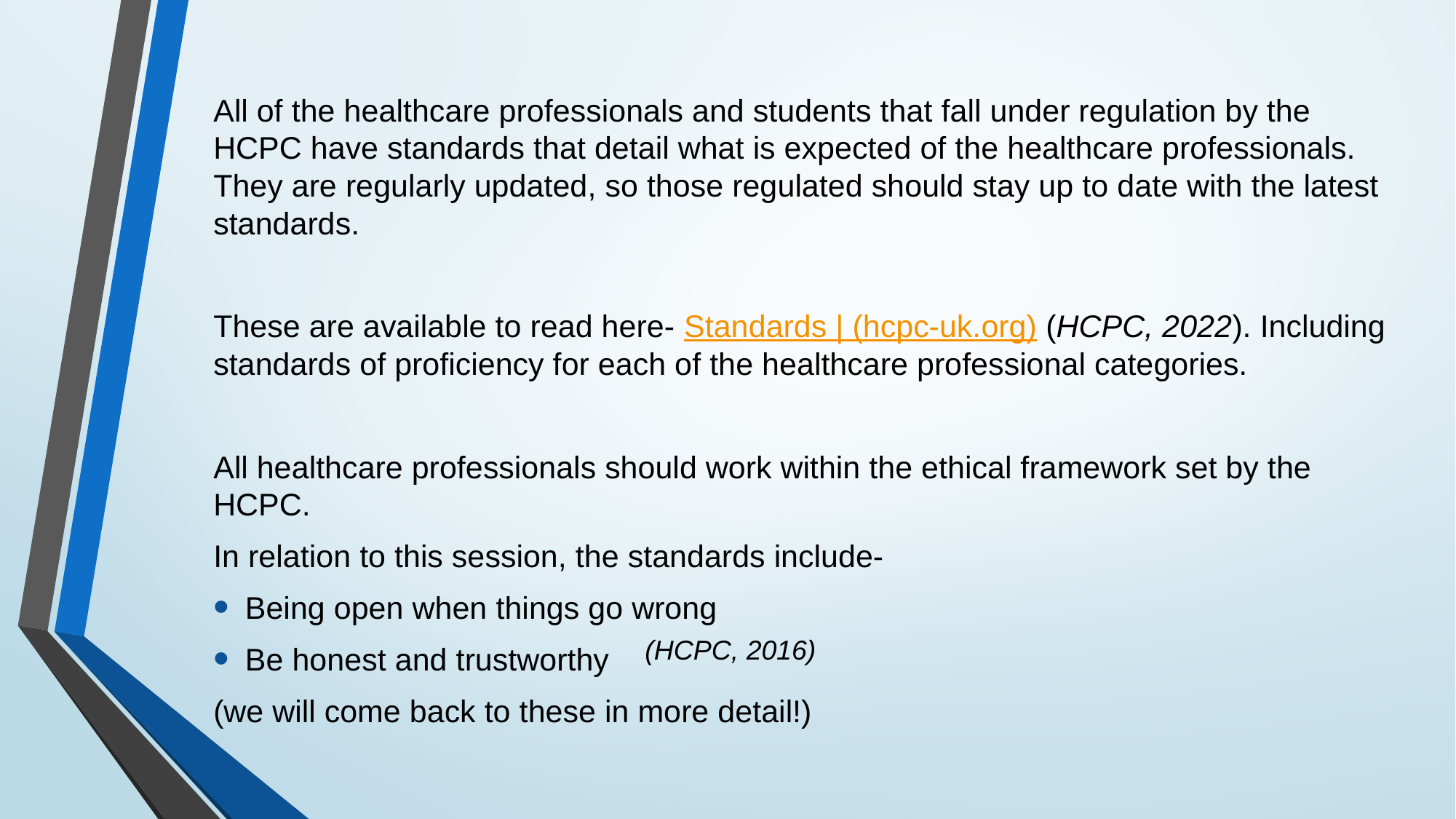

All of the healthcare professionals and students that fall under regulation by the HCPC have standards that detail what is expected of the healthcare professionals. They are regularly updated, so those regulated should stay up to date with the latest standards.

These are available to read here- Standards | (hcpc-uk.org) (HCPC, 2022). Including standards of proficiency for each of the healthcare professional categories.

All healthcare professionals should work within the ethical framework set by the HCPC.
In relation to this session, the standards include-
Being open when things go wrong
Be honest and trustworthy
(we will come back to these in more detail!)
(HCPC, 2016)